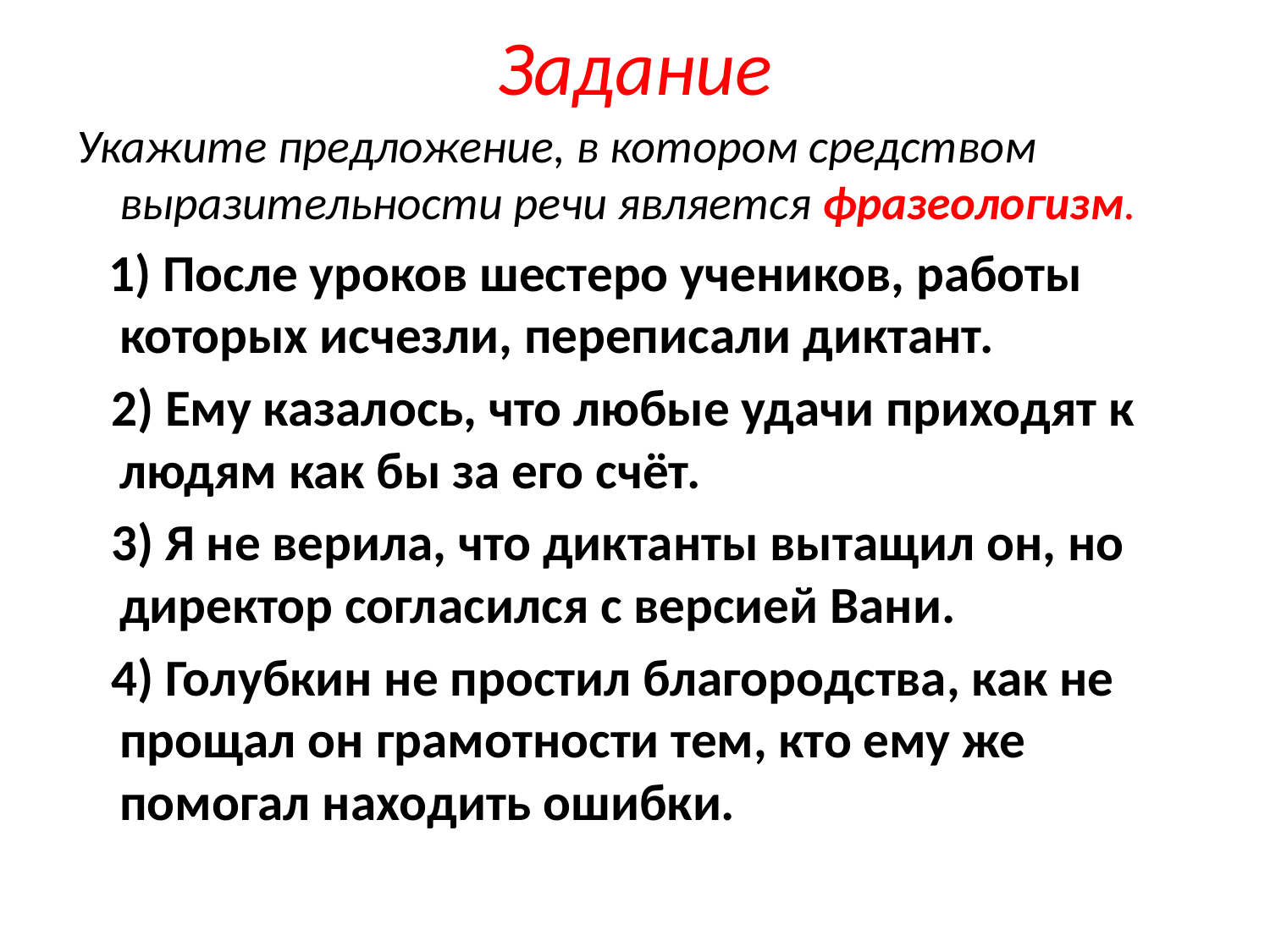

# Задание
Укажите предложение, в котором средством выразительности речи является фразеологизм.
   1) После уроков шестеро учеников, работы которых исчезли, переписали диктант.
   2) Ему казалось, что любые удачи приходят к людям как бы за его счёт.
   3) Я не верила, что диктанты вытащил он, но директор согласился с версией Вани.
   4) Голубкин не простил благородства, как не прощал он грамотности тем, кто ему же помогал находить ошибки.